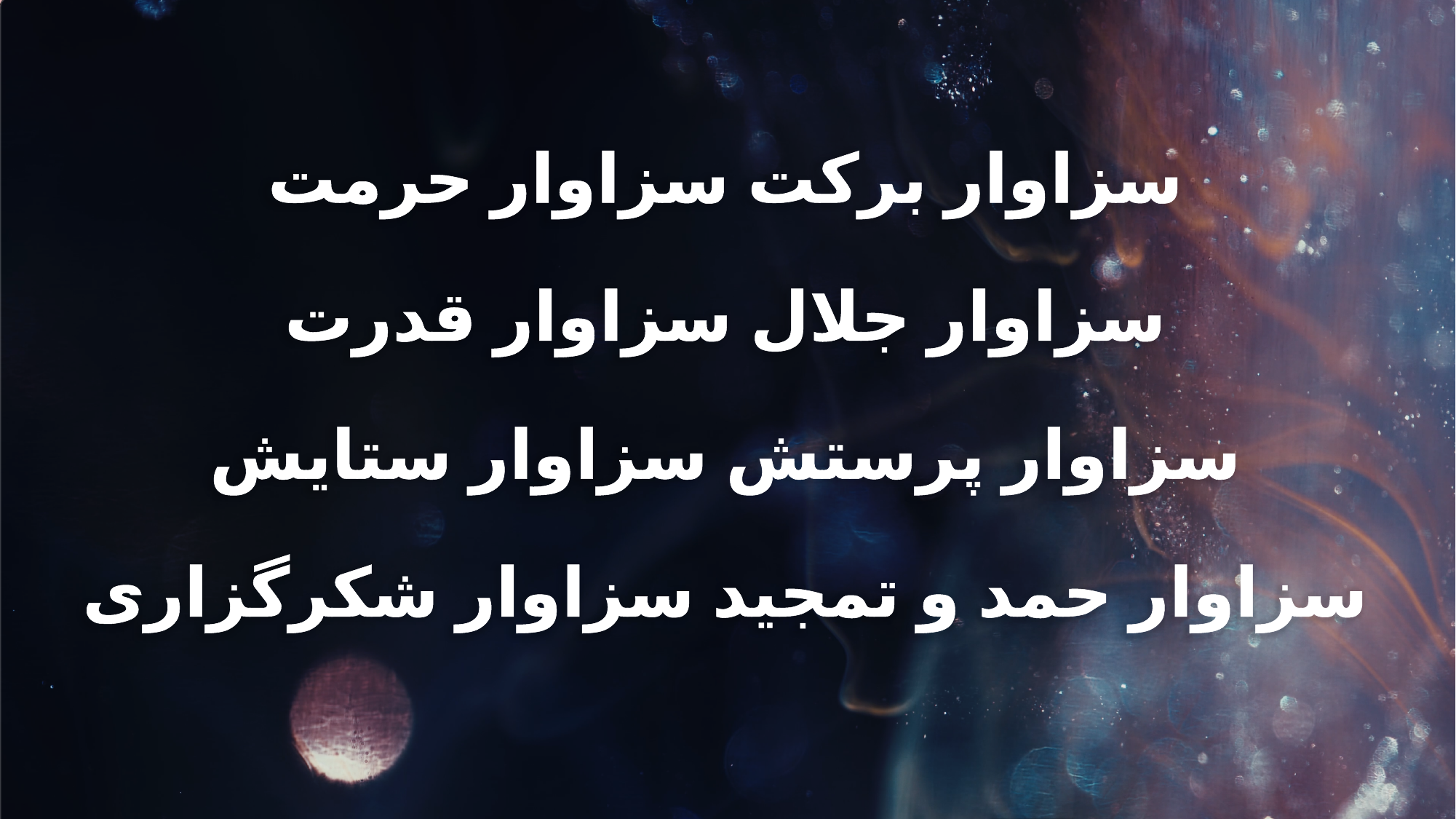

سزاوار برکت سزاوار حرمت
سزاوار جلال سزاوار قدرت
سزاوار پرستش سزاوار ستایش
سزاوار حمد و تمجید سزاوار شکرگزاری